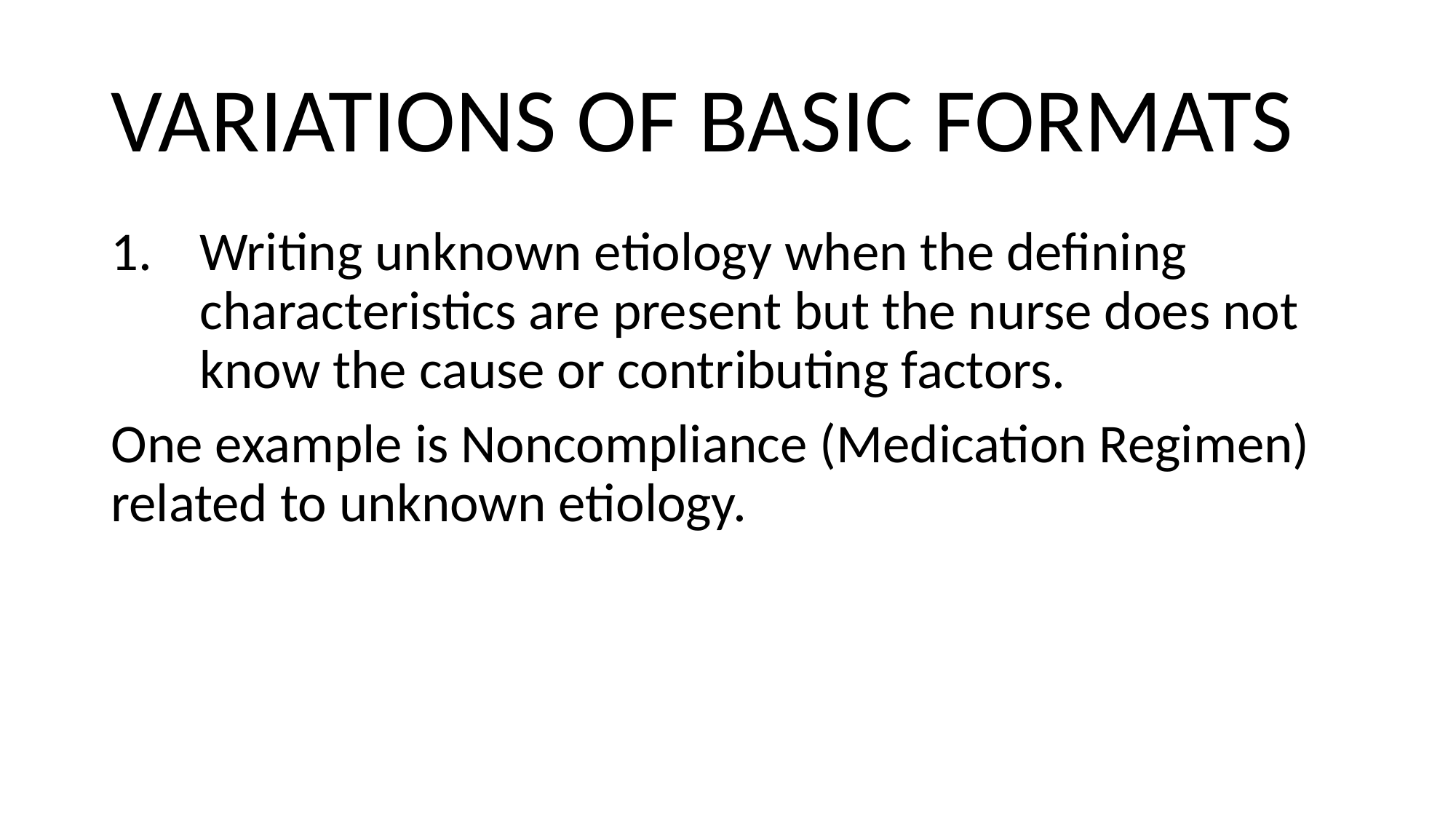

# VARIATIONS OF BASIC FORMATS
Writing unknown etiology when the defining characteristics are present but the nurse does not know the cause or contributing factors.
One example is Noncompliance (Medication Regimen) related to unknown etiology.